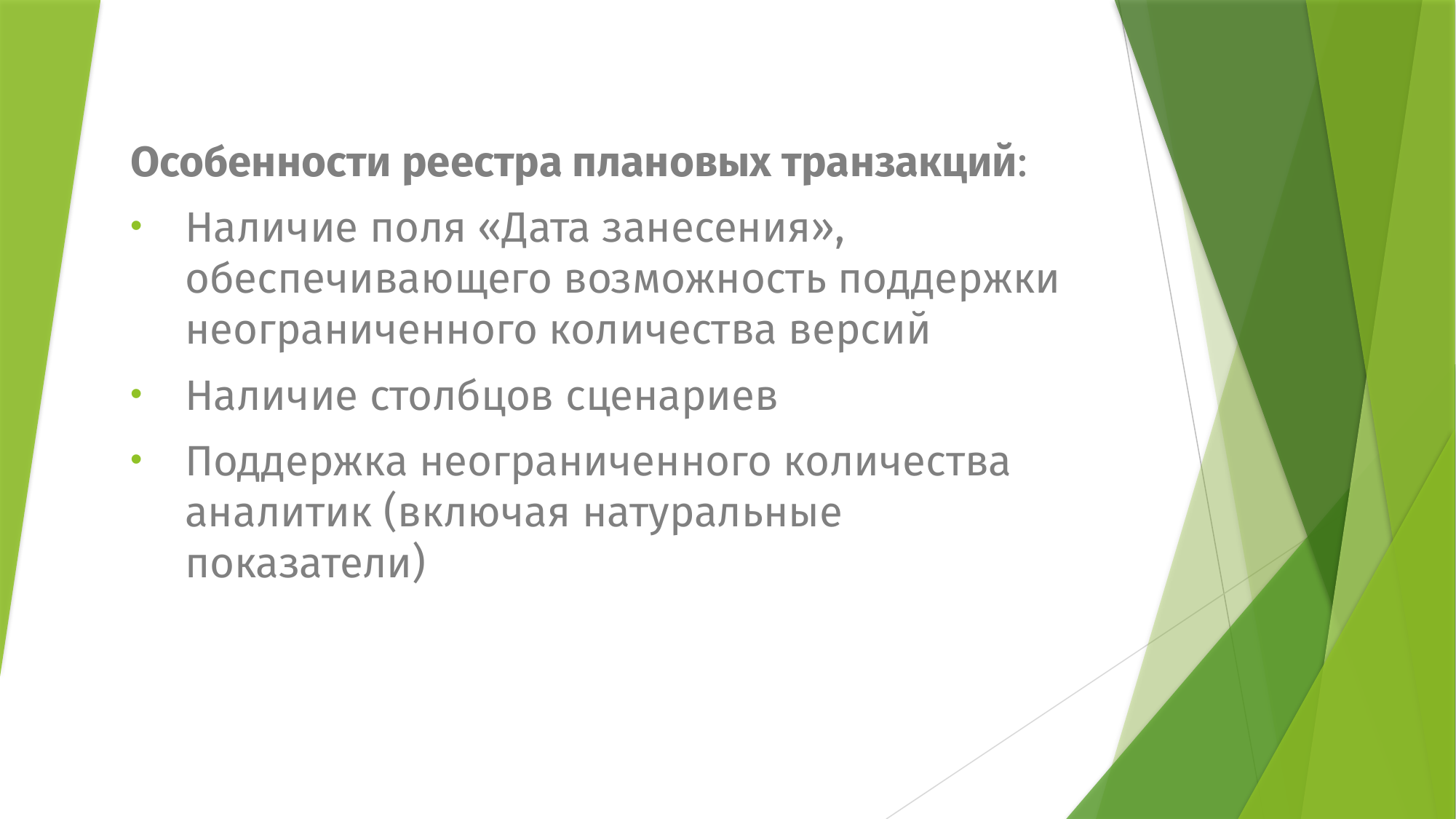

Особенности реестра плановых транзакций:
Наличие поля «Дата занесения», обеспечивающего возможность поддержки неограниченного количества версий
Наличие столбцов сценариев
Поддержка неограниченного количества аналитик (включая натуральные показатели)